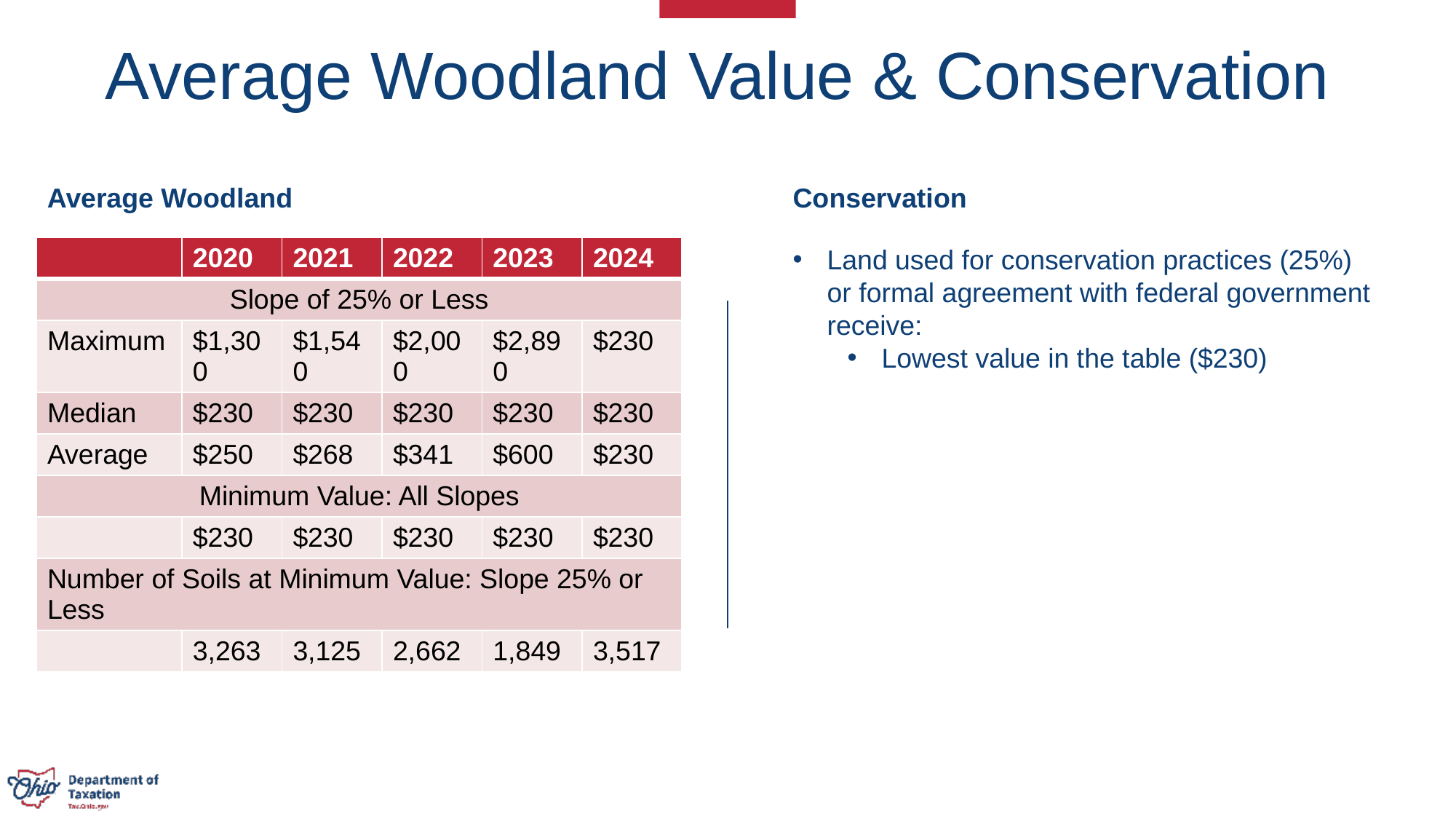

Average Woodland Value & Conservation
Average Woodland
Conservation
|  | 2020 | 2021 | 2022 | 2023 | 2024 |
| --- | --- | --- | --- | --- | --- |
| Slope of 25% or Less |  |  |  |  |  |
| Maximum | $1,300 | $1,540 | $2,000 | $2,890 | $230 |
| Median | $230 | $230 | $230 | $230 | $230 |
| Average | $250 | $268 | $341 | $600 | $230 |
| Minimum Value: All Slopes |  |  |  |  |  |
|  | $230 | $230 | $230 | $230 | $230 |
| Number of Soils at Minimum Value: Slope 25% or Less |  |  |  |  |  |
|  | 3,263 | 3,125 | 2,662 | 1,849 | 3,517 |
Land used for conservation practices (25%) or formal agreement with federal government receive:
Lowest value in the table ($230)